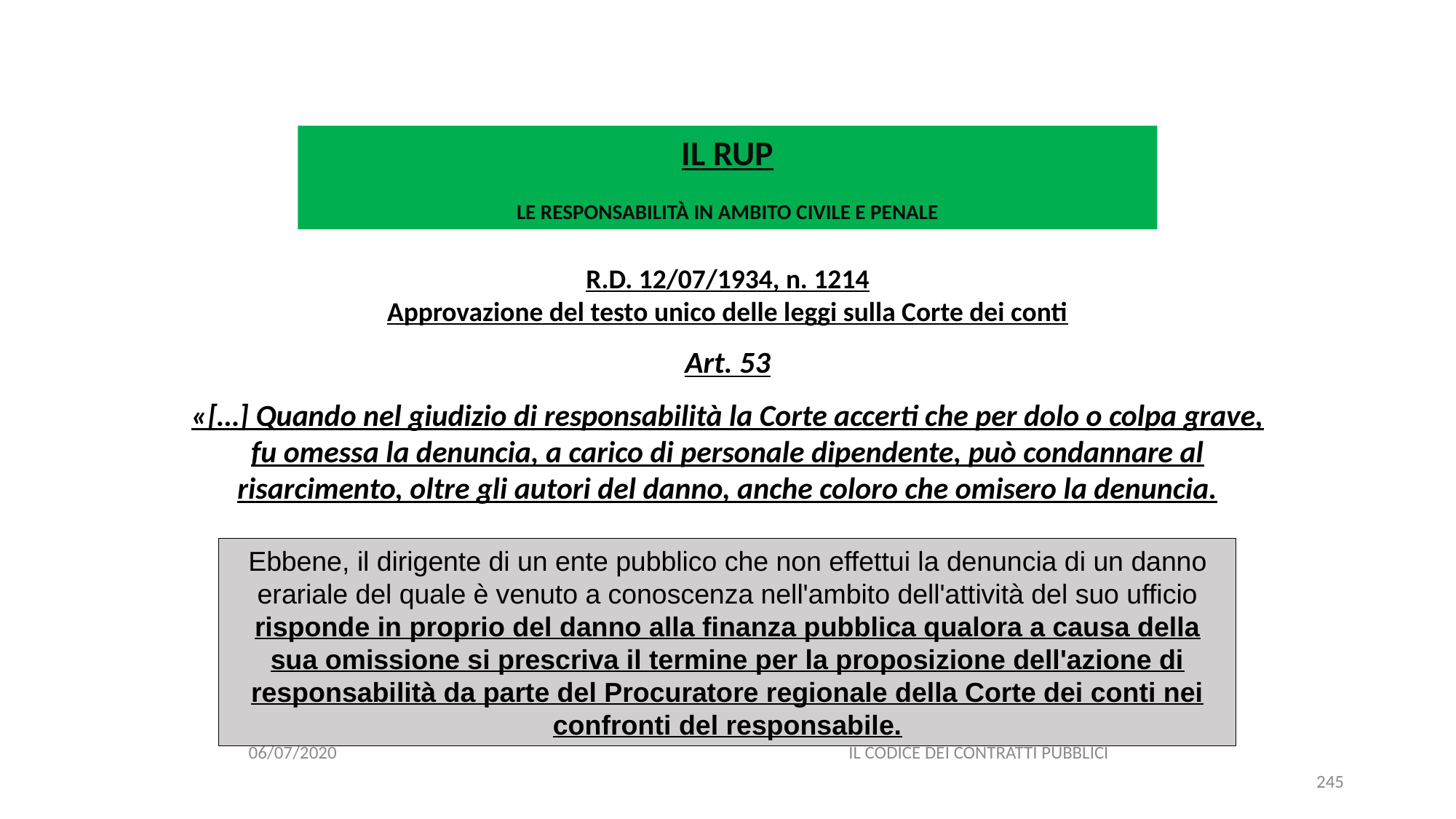

#
IL RUP

LE RESPONSABILITÀ IN AMBITO CIVILE E PENALE
R.D. 12/07/1934, n. 1214
Approvazione del testo unico delle leggi sulla Corte dei conti

Art. 53

«[…] Quando nel giudizio di responsabilità la Corte accerti che per dolo o colpa grave, fu omessa la denuncia, a carico di personale dipendente, può condannare al risarcimento, oltre gli autori del danno, anche coloro che omisero la denuncia.
Ebbene, il dirigente di un ente pubblico che non effettui la denuncia di un danno erariale del quale è venuto a conoscenza nell'ambito dell'attività del suo ufficio risponde in proprio del danno alla finanza pubblica qualora a causa della sua omissione si prescriva il termine per la proposizione dell'azione di responsabilità da parte del Procuratore regionale della Corte dei conti nei confronti del responsabile.

06/07/2020
IL CODICE DEI CONTRATTI PUBBLICI
245